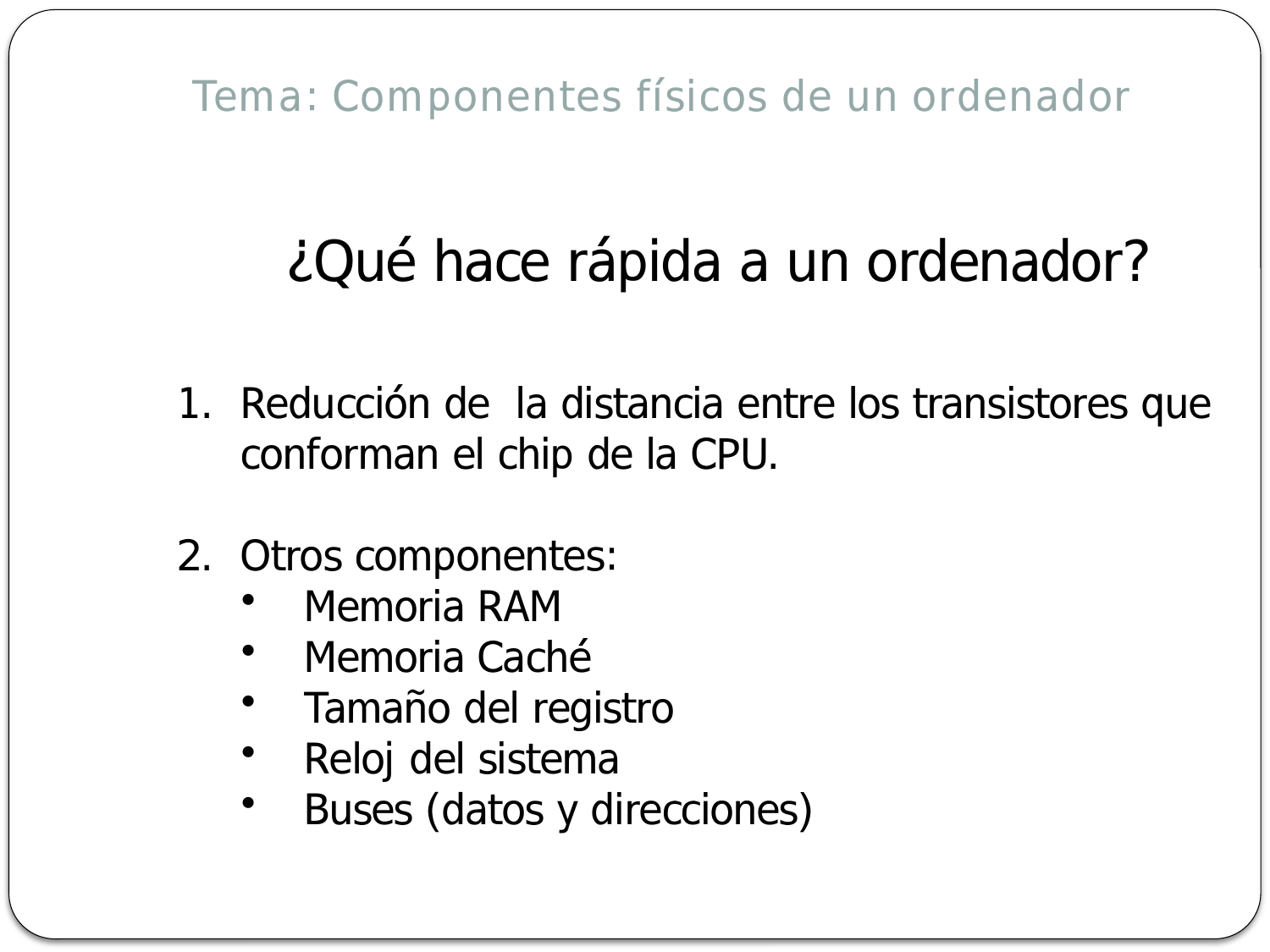

Tema: Componentes físicos de un ordenador
¿Qué hace rápida a un ordenador?
Reducción de  la distancia entre los transistores que conforman el chip de la CPU.

Otros componentes:
Memoria RAM
Memoria Caché
Tamaño del registro
Reloj del sistema
Buses (datos y direcciones)